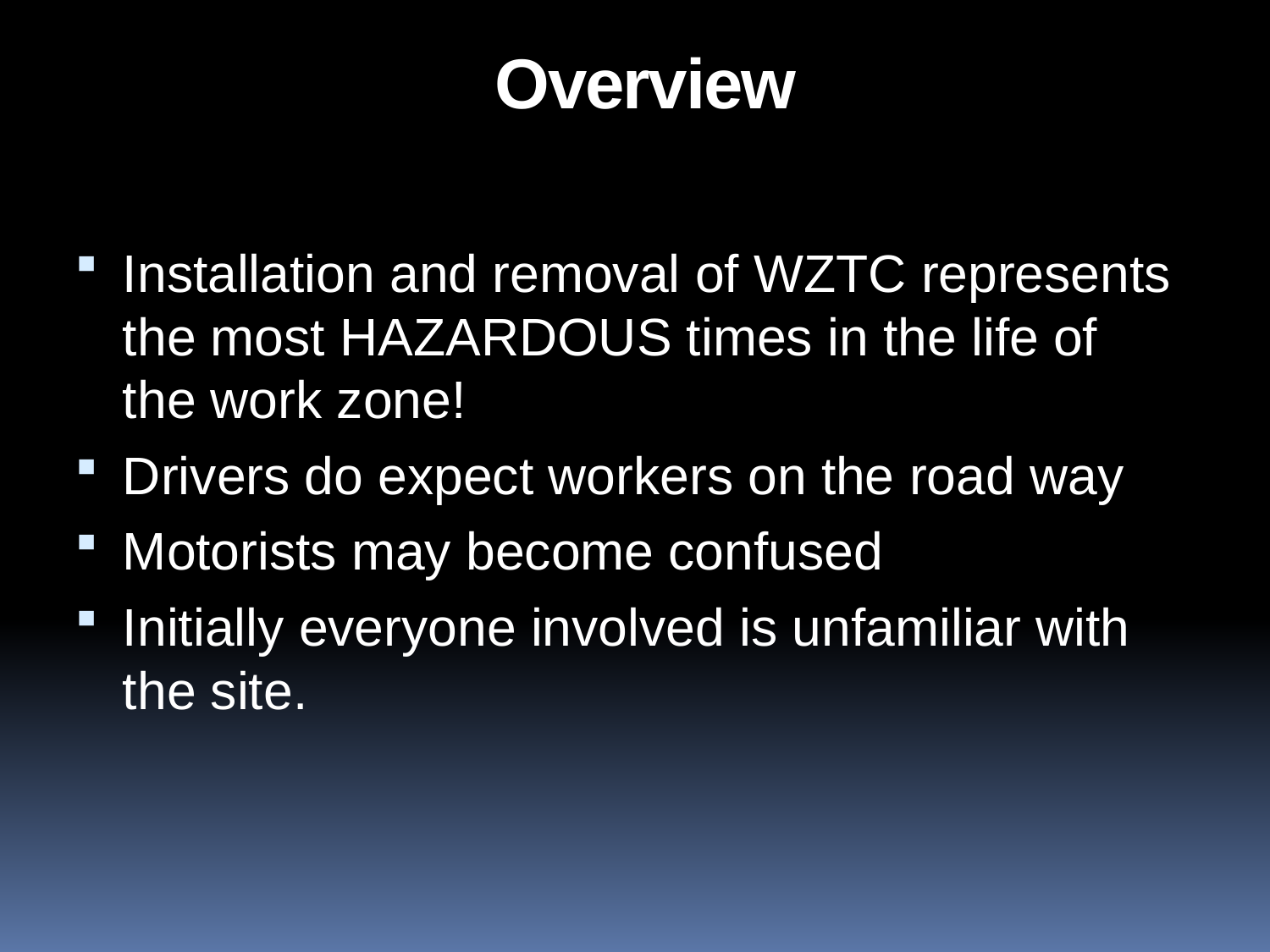

Overview
Installation and removal of WZTC represents the most HAZARDOUS times in the life of the work zone!
Drivers do expect workers on the road way
Motorists may become confused
Initially everyone involved is unfamiliar with the site.